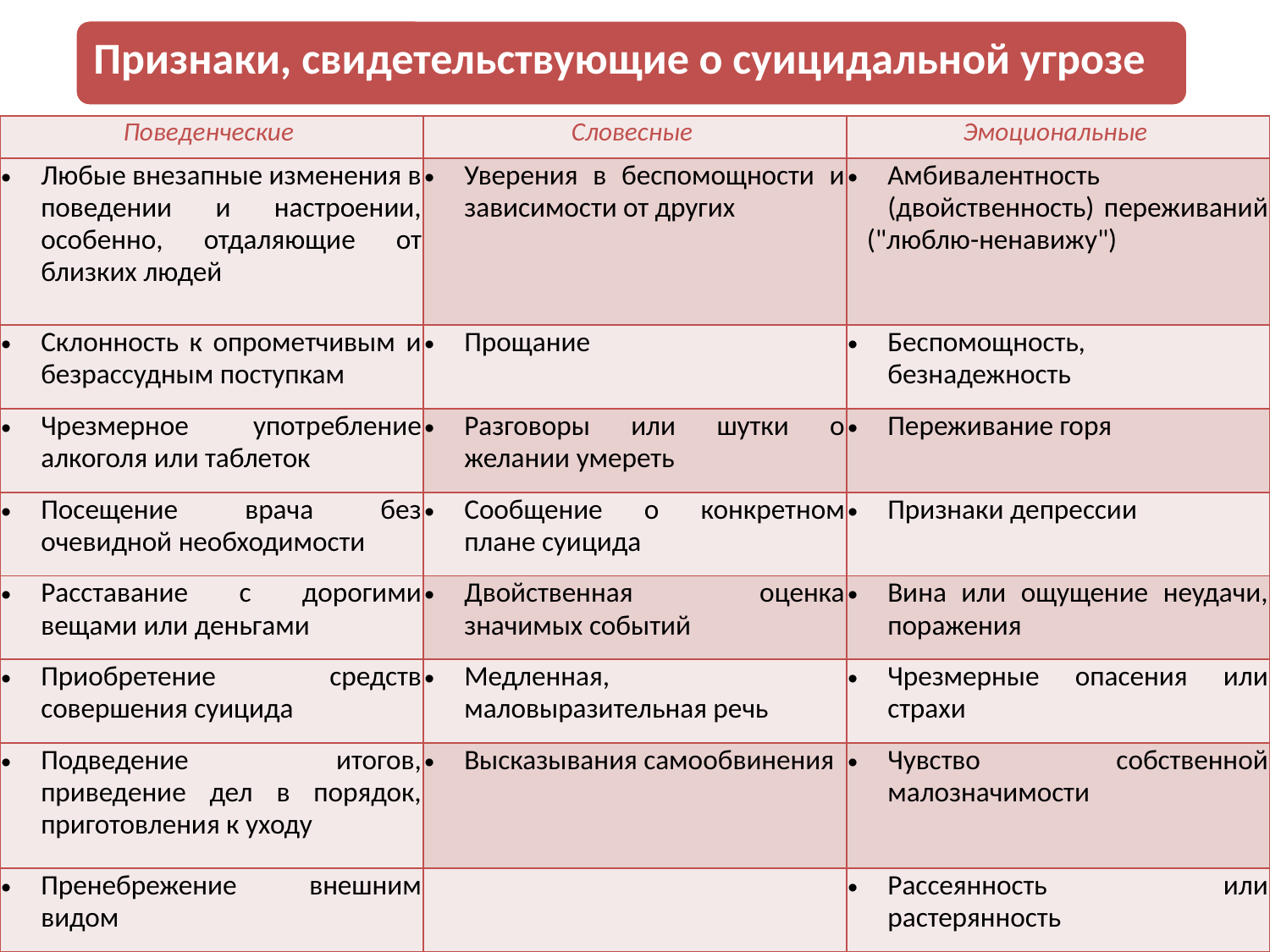

Признаки, свидетельствующие о суицидальной угрозе
| Поведенческие | Словесные | Эмоциональные |
| --- | --- | --- |
| Любые внезапные изменения в поведении и настроении, особенно, отдаляющие от близких людей | Уверения в беспомощности и зависимости от других | Амбивалентность (двойственность) переживаний ("люблю-ненавижу") |
| Склонность к опрометчивым и безрассудным поступкам | Прощание | Беспомощность, безнадежность |
| Чрезмерное употребление алкоголя или таблеток | Разговоры или шутки о желании умереть | Переживание горя |
| Посещение врача без очевидной необходимости | Сообщение о конкретном плане суицида | Признаки депрессии |
| Расставание с дорогими вещами или деньгами | Двойственная оценка значимых событий | Вина или ощущение неудачи, поражения |
| Приобретение средств совершения суицида | Медленная, маловыразительная речь | Чрезмерные опасения или страхи |
| Подведение итогов, приведение дел в порядок, приготовления к уходу | Высказывания самообвинения | Чувство собственной малозначимости |
| Пренебрежение внешним видом |  | Рассеянность или растерянность |